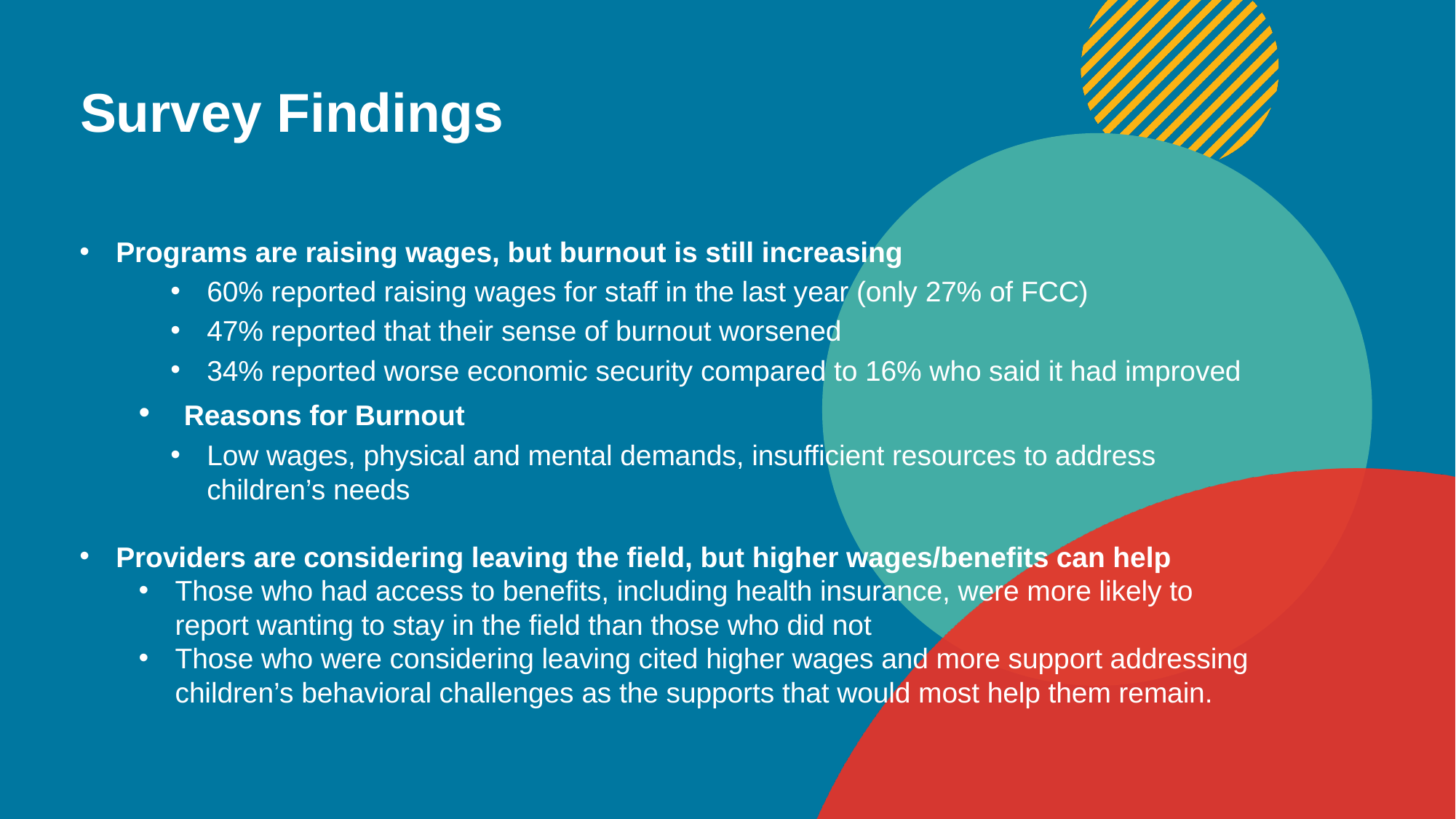

Survey Findings

Programs are raising wages, but burnout is still increasing
60% reported raising wages for staff in the last year (only 27% of FCC)
47% reported that their sense of burnout worsened
34% reported worse economic security compared to 16% who said it had improved
 Reasons for Burnout
Low wages, physical and mental demands, insufficient resources to address children’s needs

Providers are considering leaving the field, but higher wages/benefits can help
Those who had access to benefits, including health insurance, were more likely to report wanting to stay in the field than those who did not
Those who were considering leaving cited higher wages and more support addressing children’s behavioral challenges as the supports that would most help them remain.